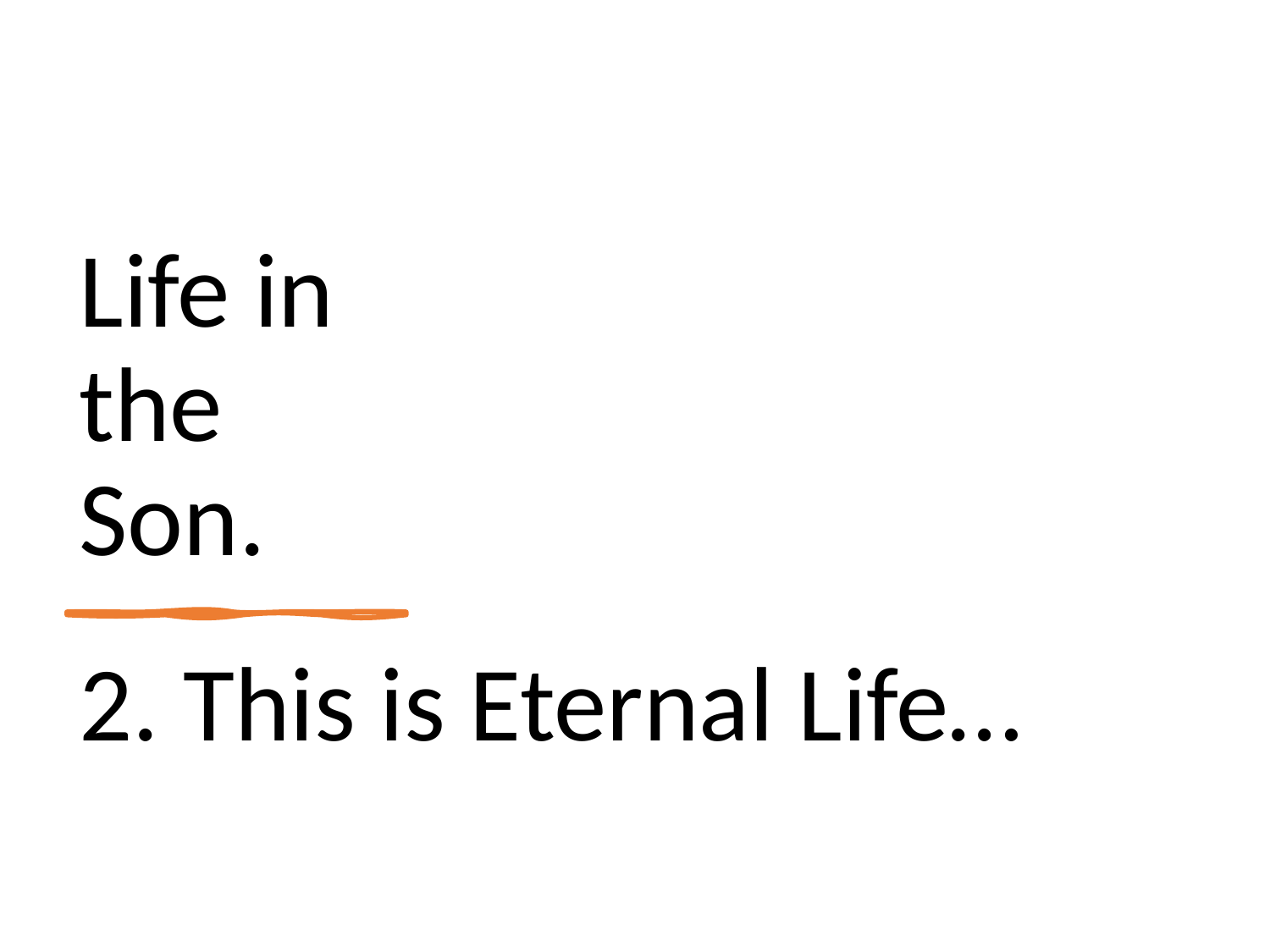

# Life in the Son.

2. This is Eternal Life…